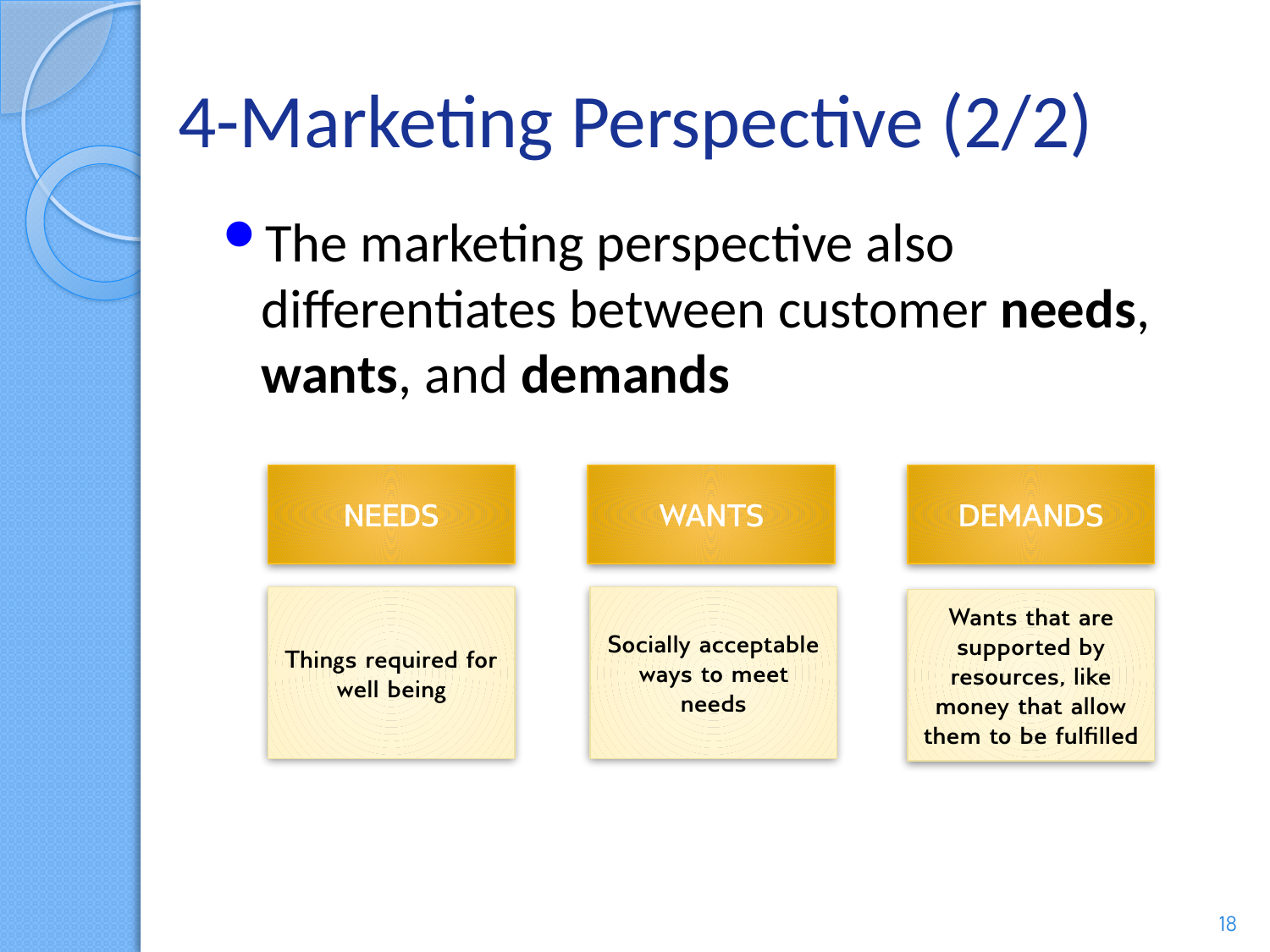

# 4-Marketing Perspective (2/2)
The marketing perspective also differentiates between customer needs, wants, and demands
NEEDS
WANTS
DEMANDS
Things required for well being
Socially acceptable ways to meet needs
Wants that are supported by resources, like money that allow them to be fulfilled
18